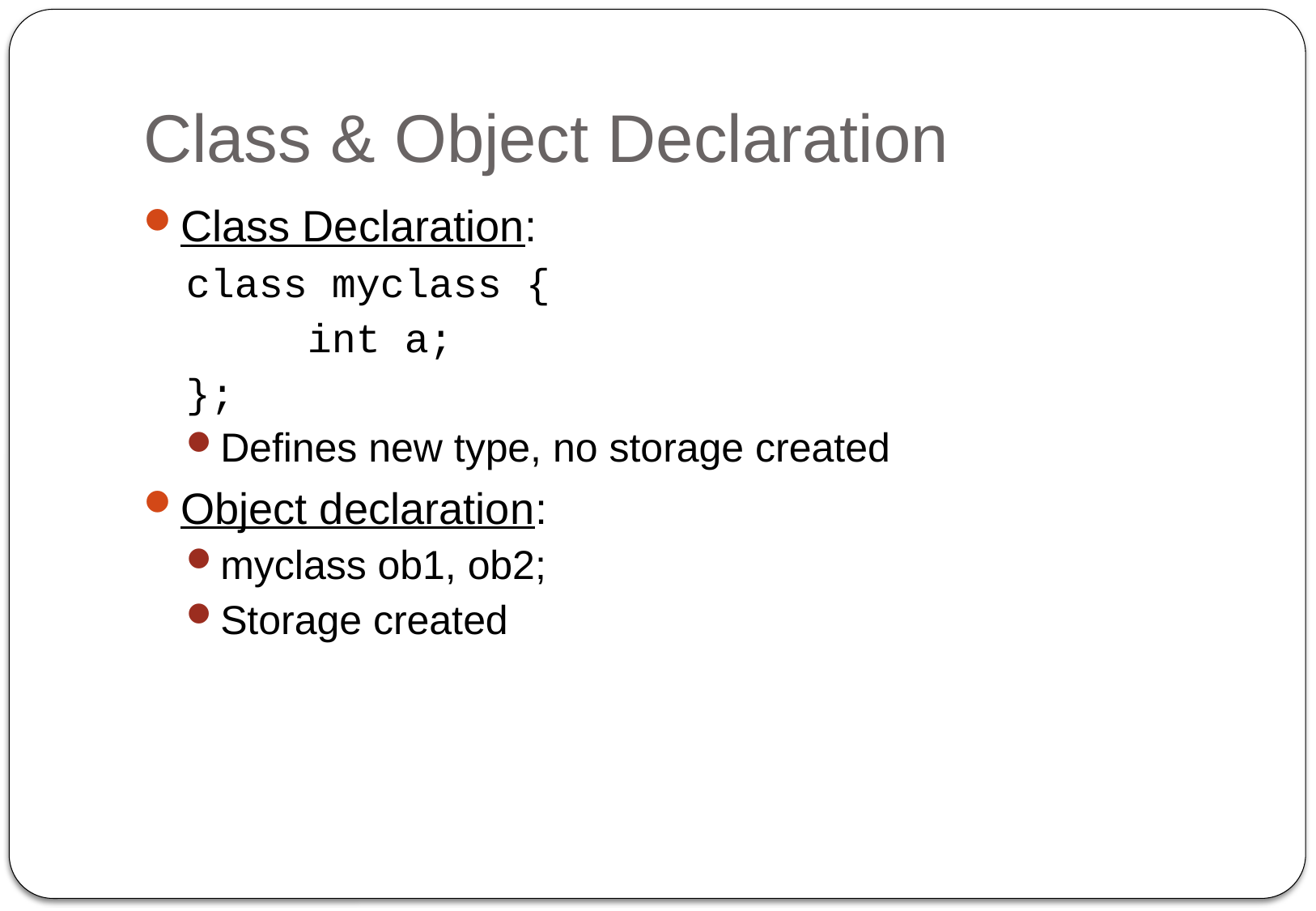

# Class & Object Declaration
Class Declaration:
class myclass {
	int a;
};
Defines new type, no storage created
Object declaration:
myclass ob1, ob2;
Storage created